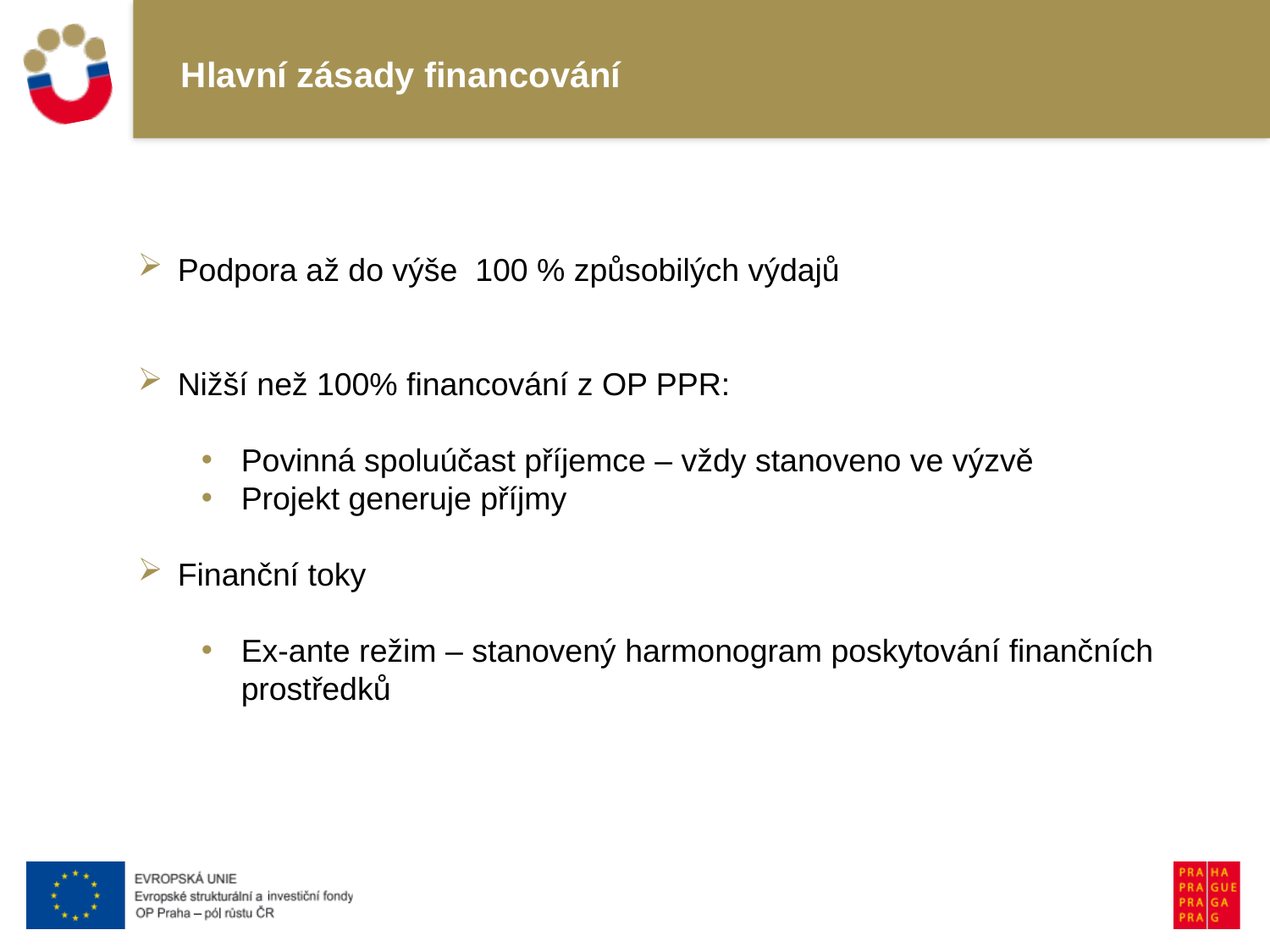

# Hlavní zásady financování

Podpora až do výše  100 % způsobilých výdajů

Nižší než 100% financování z OP PPR:

Povinná spoluúčast příjemce – vždy stanoveno ve výzvě
Projekt generuje příjmy

Finanční toky

Ex-ante režim – stanovený harmonogram poskytování finančních prostředků